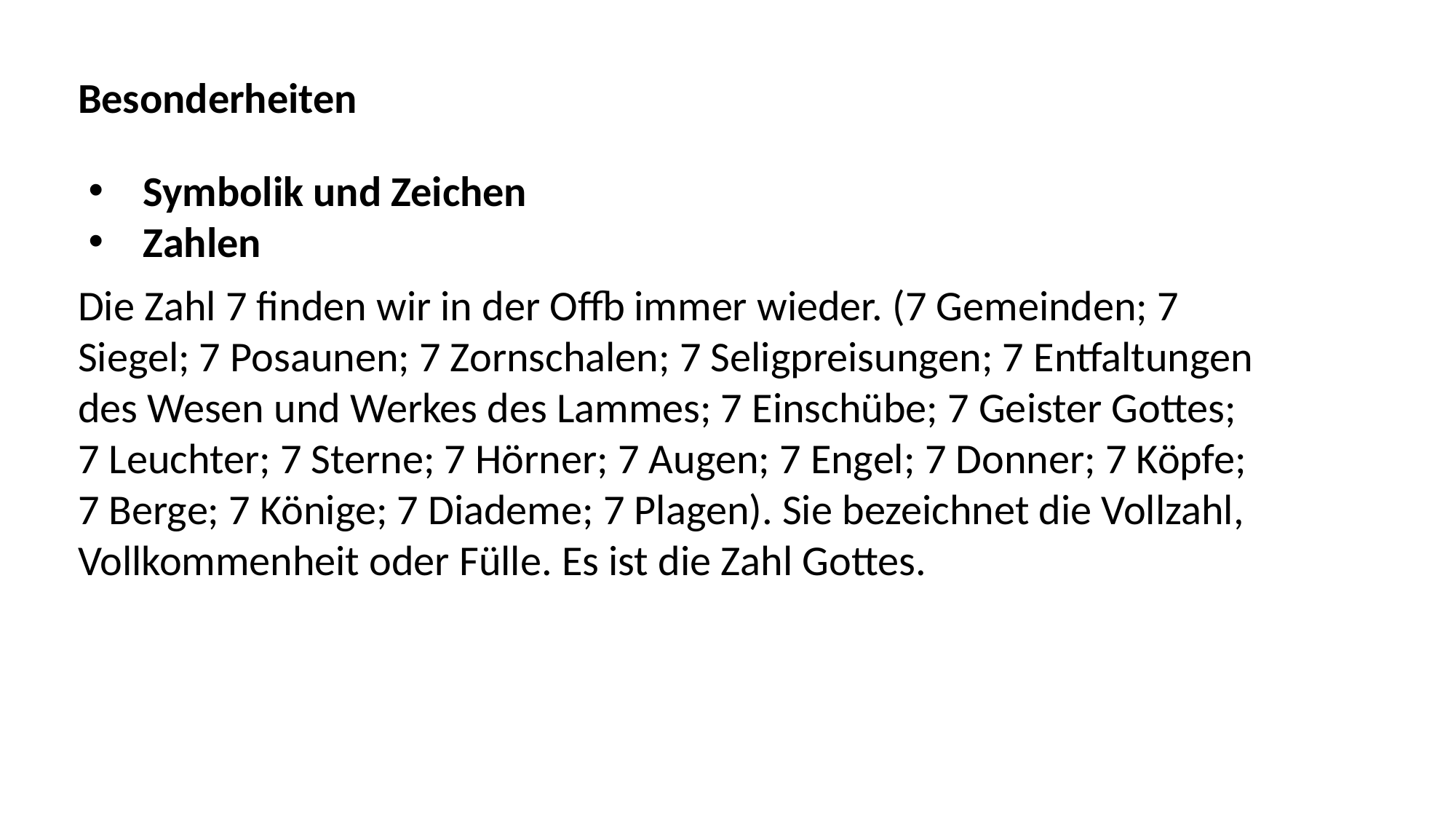

Besonderheiten
Symbolik und Zeichen
Zahlen
Die Zahl 7 finden wir in der Offb immer wieder. (7 Gemeinden; 7 Siegel; 7 Posaunen; 7 Zornschalen; 7 Seligpreisungen; 7 Entfaltungen des Wesen und Werkes des Lammes; 7 Einschübe; 7 Geister Gottes; 7 Leuchter; 7 Sterne; 7 Hörner; 7 Augen; 7 Engel; 7 Donner; 7 Köpfe; 7 Berge; 7 Könige; 7 Diademe; 7 Plagen). Sie bezeichnet die Vollzahl, Vollkommenheit oder Fülle. Es ist die Zahl Gottes.